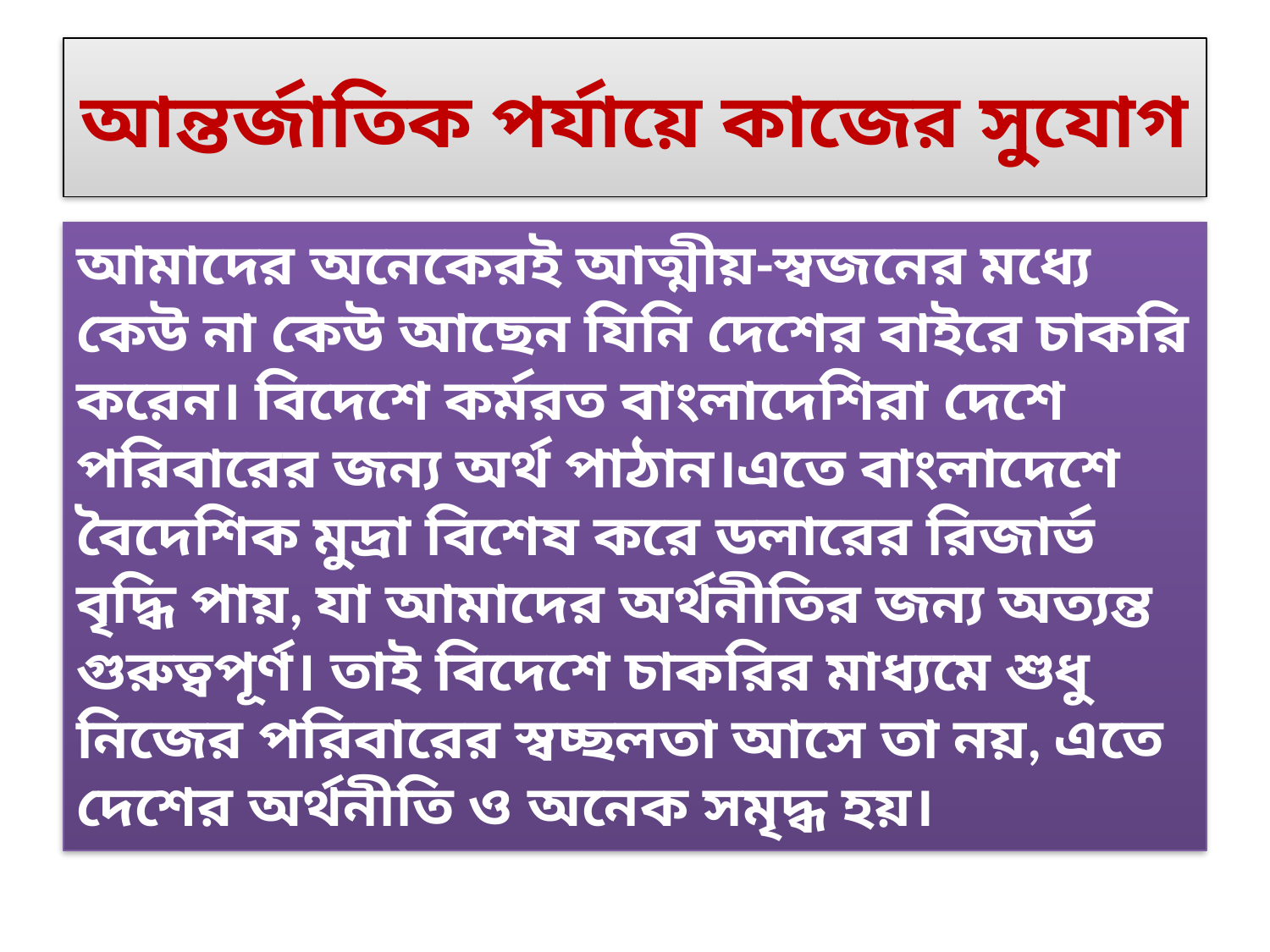

# আন্তর্জাতিক পর্যায়ে কাজের সুযোগ
আমাদের অনেকেরই আত্মীয়-স্বজনের মধ্যে কেউ না কেউ আছেন ‍যিনি দেশের বাইরে চাকরি করেন। বিদেশে কর্মরত বাংলাদেশিরা দেশে পরিবারের জন্য অর্থ পাঠান।এতে বাংলাদেশে বৈদেশিক মুদ্রা বিশেষ করে ডলারের রিজার্ভ বৃদ্ধি পায়, যা আমাদের অর্থনীতির জন্য অত্যন্ত গুরুত্বপূর্ণ। তাই বিদেশে চাকরির মাধ্যমে শুধু নিজের পরিবারের স্বচ্ছলতা আসে তা নয়, এতে দেশের অর্থনীতি ও অনেক সমৃদ্ধ হয়।